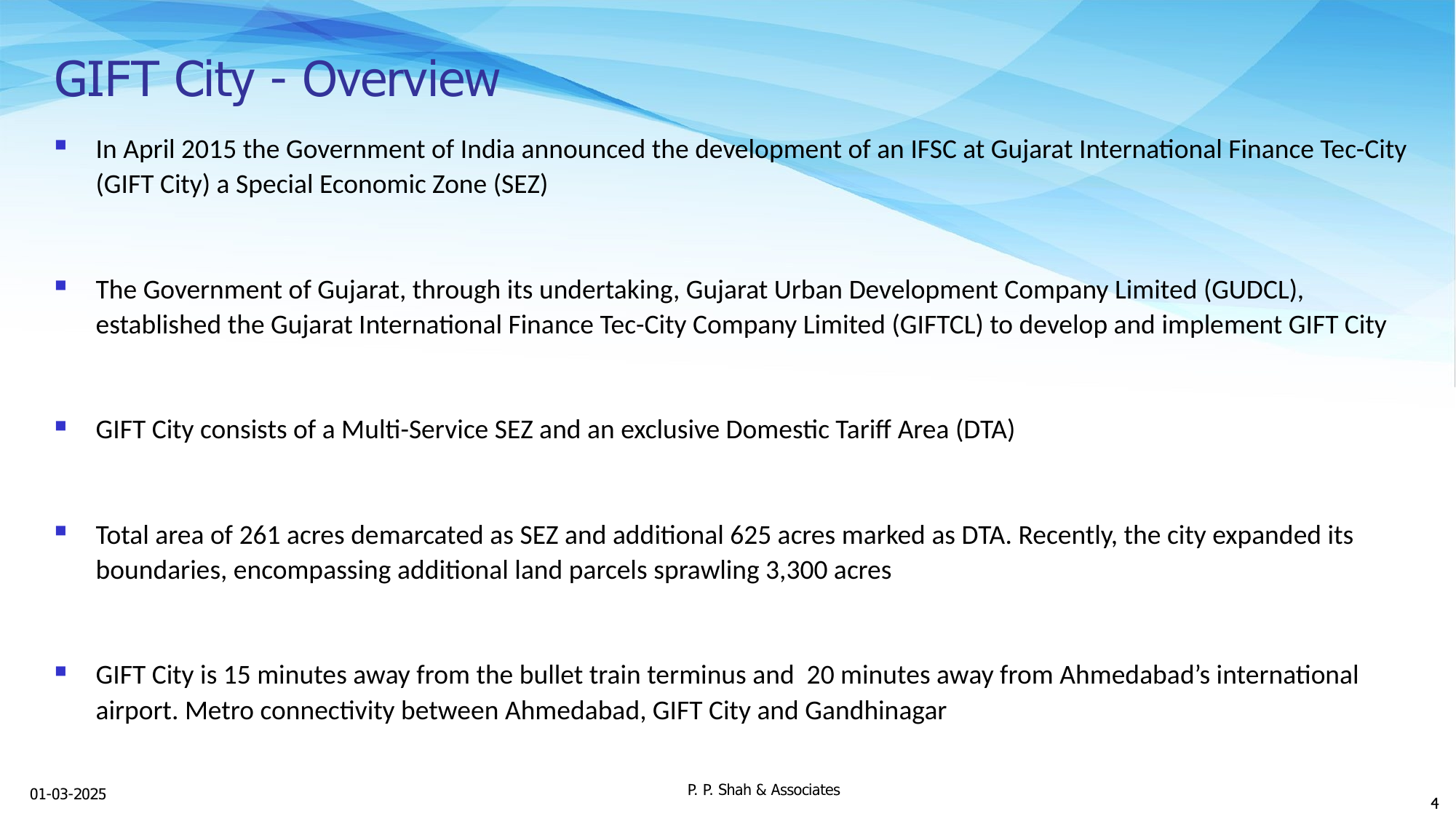

# GIFT City - Overview
In April 2015 the Government of India announced the development of an IFSC at Gujarat International Finance Tec-City (GIFT City) a Special Economic Zone (SEZ)

The Government of Gujarat, through its undertaking, Gujarat Urban Development Company Limited (GUDCL), established the Gujarat International Finance Tec-City Company Limited (GIFTCL) to develop and implement GIFT City

GIFT City consists of a Multi-Service SEZ and an exclusive Domestic Tariff Area (DTA)

Total area of 261 acres demarcated as SEZ and additional 625 acres marked as DTA. Recently, the city expanded its boundaries, encompassing additional land parcels sprawling 3,300 acres

GIFT City is 15 minutes away from the bullet train terminus and  20 minutes away from Ahmedabad’s international airport. Metro connectivity between Ahmedabad, GIFT City and Gandhinagar

P. P. Shah & Associates
01-03-2025
4